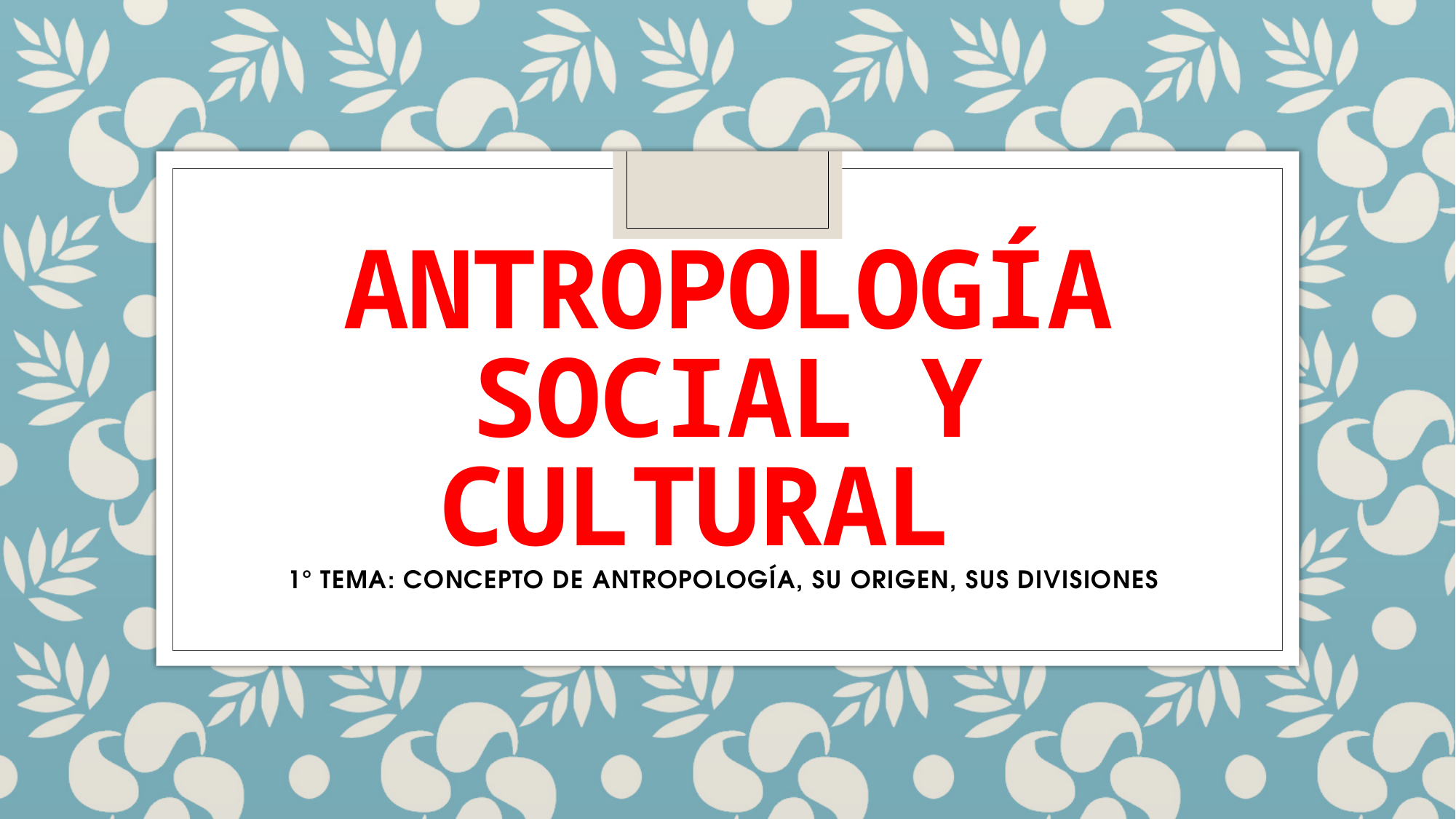

# ANTROPOLOGÍA SOCIAL Y CULTURAL
1° TEMA: CONCEPTO DE ANTROPOLOGÍA, SU ORIGEN, SUS DIVISIONES